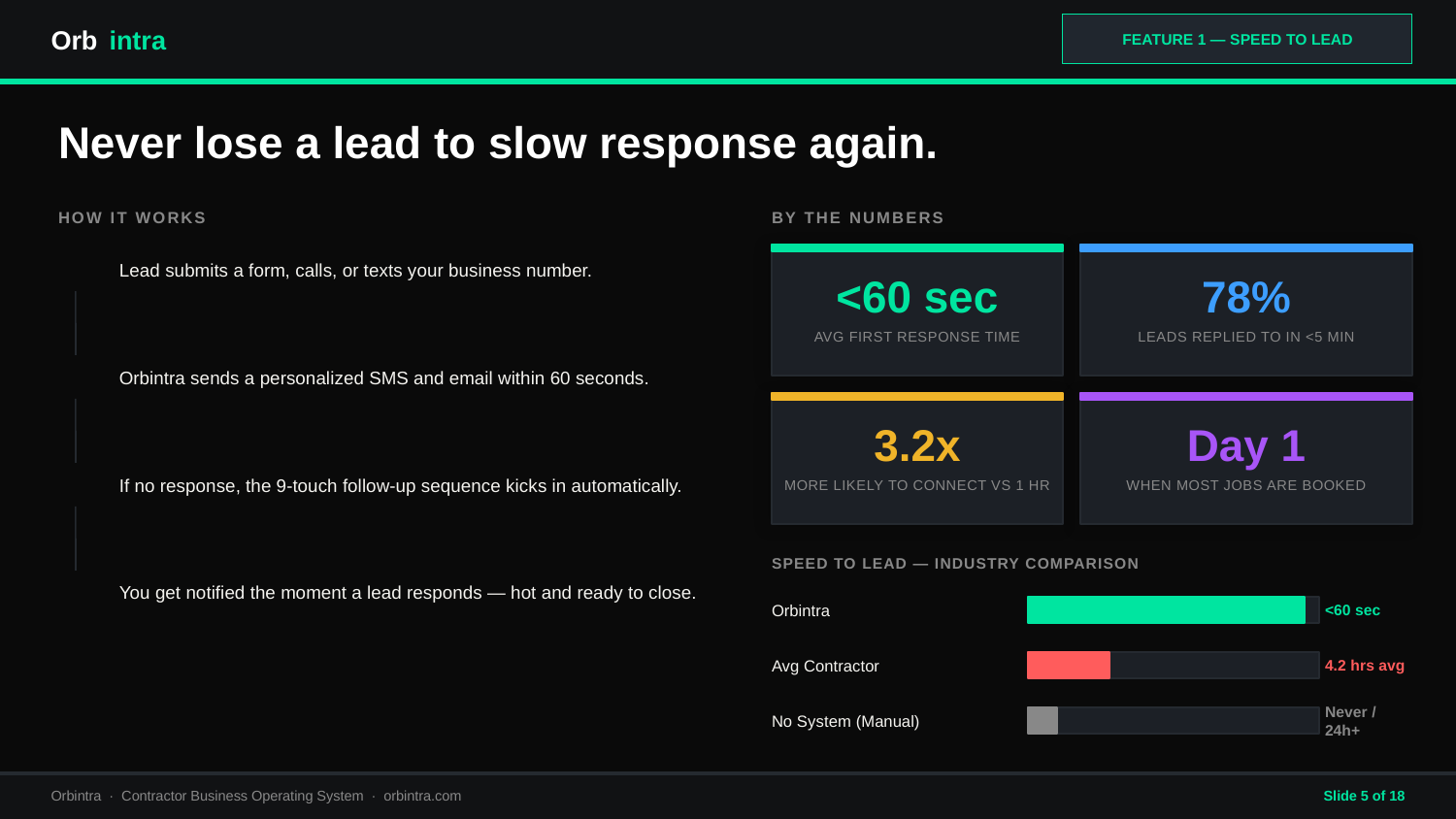

Orb
intra

FEATURE 1 — SPEED TO LEAD

Never lose a lead to slow response again.
HOW IT WORKS
BY THE NUMBERS
Lead submits a form, calls, or texts your business number.

1
<60 sec
78%

AVG FIRST RESPONSE TIME
LEADS REPLIED TO IN <5 MIN
Orbintra sends a personalized SMS and email within 60 seconds.

2

3.2x
Day 1
If no response, the 9-touch follow-up sequence kicks in automatically.

3
MORE LIKELY TO CONNECT VS 1 HR
WHEN MOST JOBS ARE BOOKED

SPEED TO LEAD — INDUSTRY COMPARISON
You get notified the moment a lead responds — hot and ready to close.

4
Orbintra
<60 sec

Avg Contractor
4.2 hrs avg

No System (Manual)
Never / 24h+

Orbintra  ·  Contractor Business Operating System  ·  orbintra.com
Slide 5 of 18